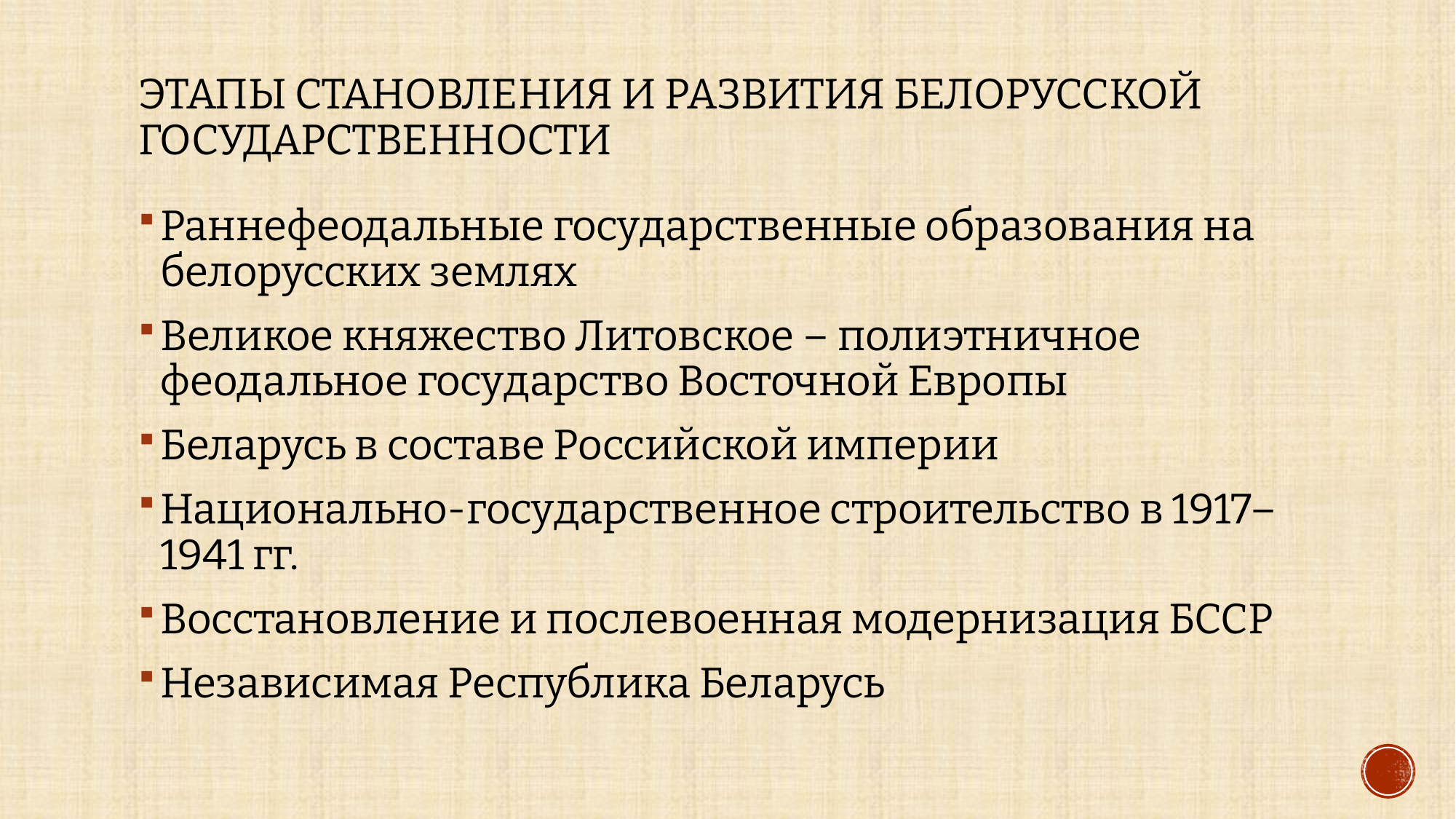

# Этапы становления и развития белорусской государственности
Раннефеодальные государственные образования на белорусских землях
Великое княжество Литовское – полиэтничное феодальное государство Восточной Европы
Беларусь в составе Российской империи
Национально-государственное строительство в 1917–1941 гг.
Восстановление и послевоенная модернизация БССР
Независимая Республика Беларусь